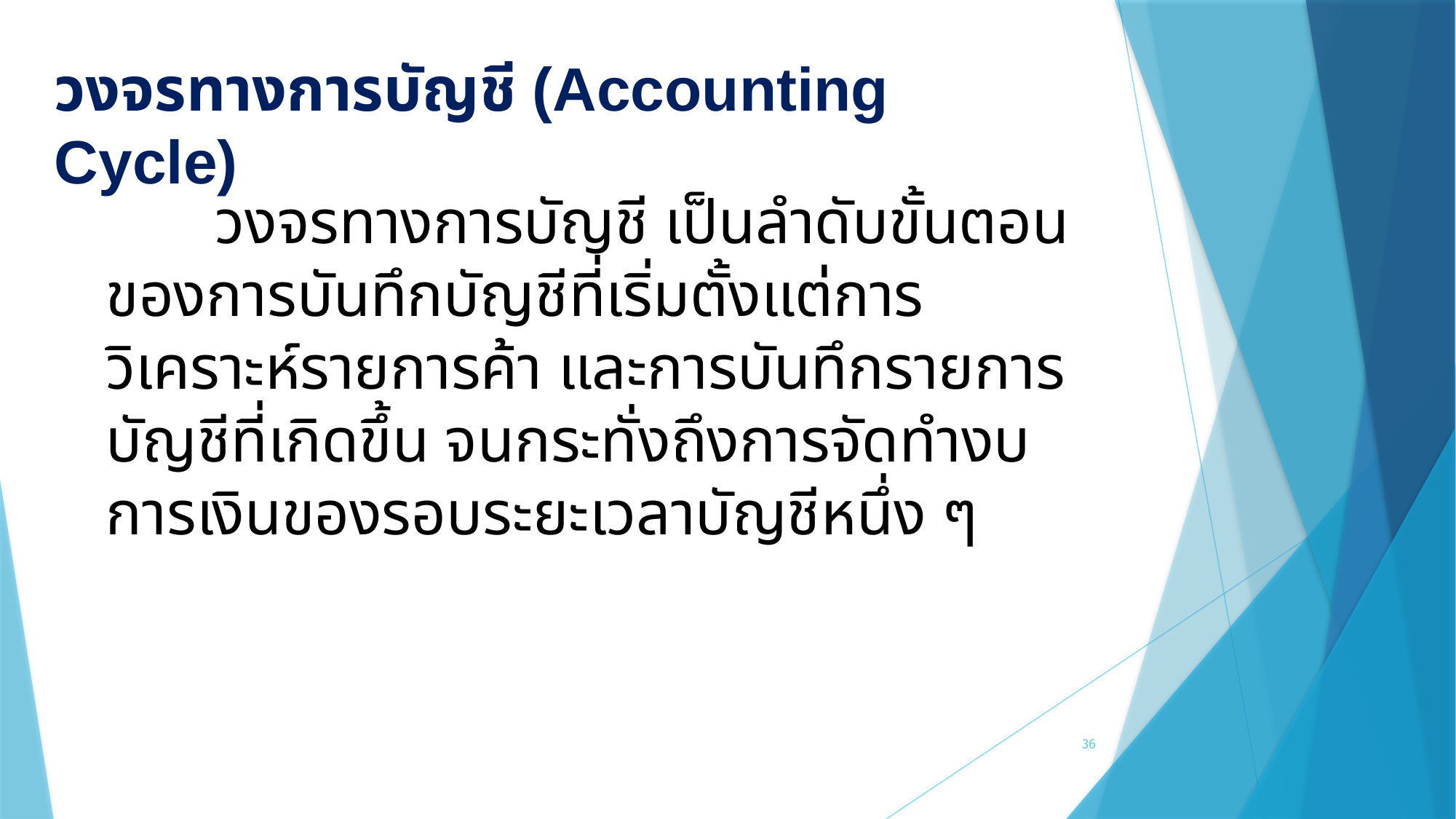

# วงจรทางการบัญชี (Accounting Cycle)
	วงจรทางการบัญชี เป็นลำดับขั้นตอนของการบันทึกบัญชีที่เริ่มตั้งแต่การวิเคราะห์รายการค้า และการบันทึกรายการบัญชีที่เกิดขึ้น จนกระทั่งถึงการจัดทำงบการเงินของรอบระยะเวลาบัญชีหนึ่ง ๆ
36